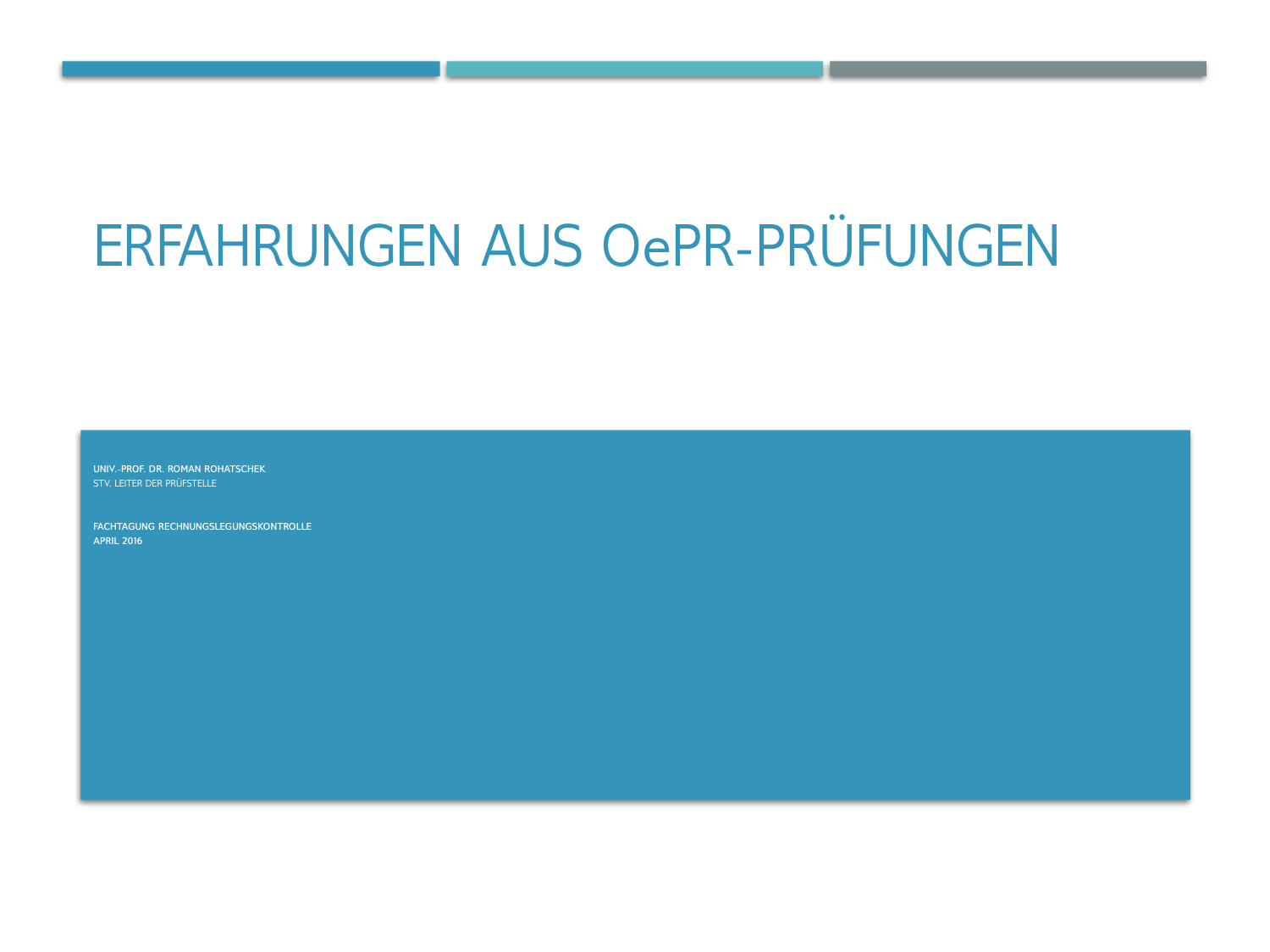

# Erfahrungen aus OePR-Prüfungen
Univ.-Prof. Dr. Roman Rohatschek
Stv. Leiter der Prüfstelle

Fachtagung Rechnungslegungskontrolle
April 2016